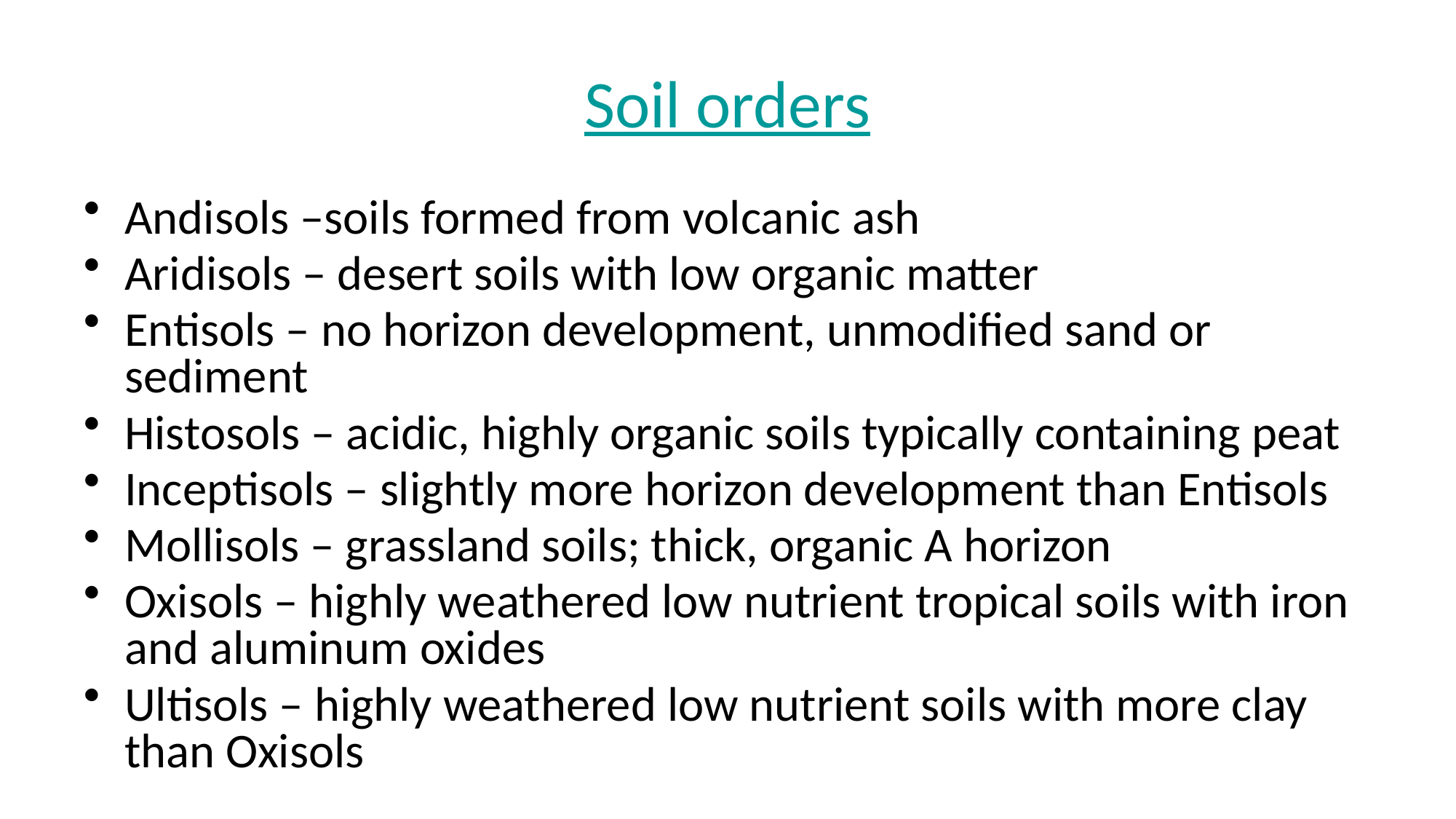

# Soil orders
Andisols –soils formed from volcanic ash
Aridisols – desert soils with low organic matter
Entisols – no horizon development, unmodified sand or sediment
Histosols – acidic, highly organic soils typically containing peat
Inceptisols – slightly more horizon development than Entisols
Mollisols – grassland soils; thick, organic A horizon
Oxisols – highly weathered low nutrient tropical soils with iron and aluminum oxides
Ultisols – highly weathered low nutrient soils with more clay than Oxisols